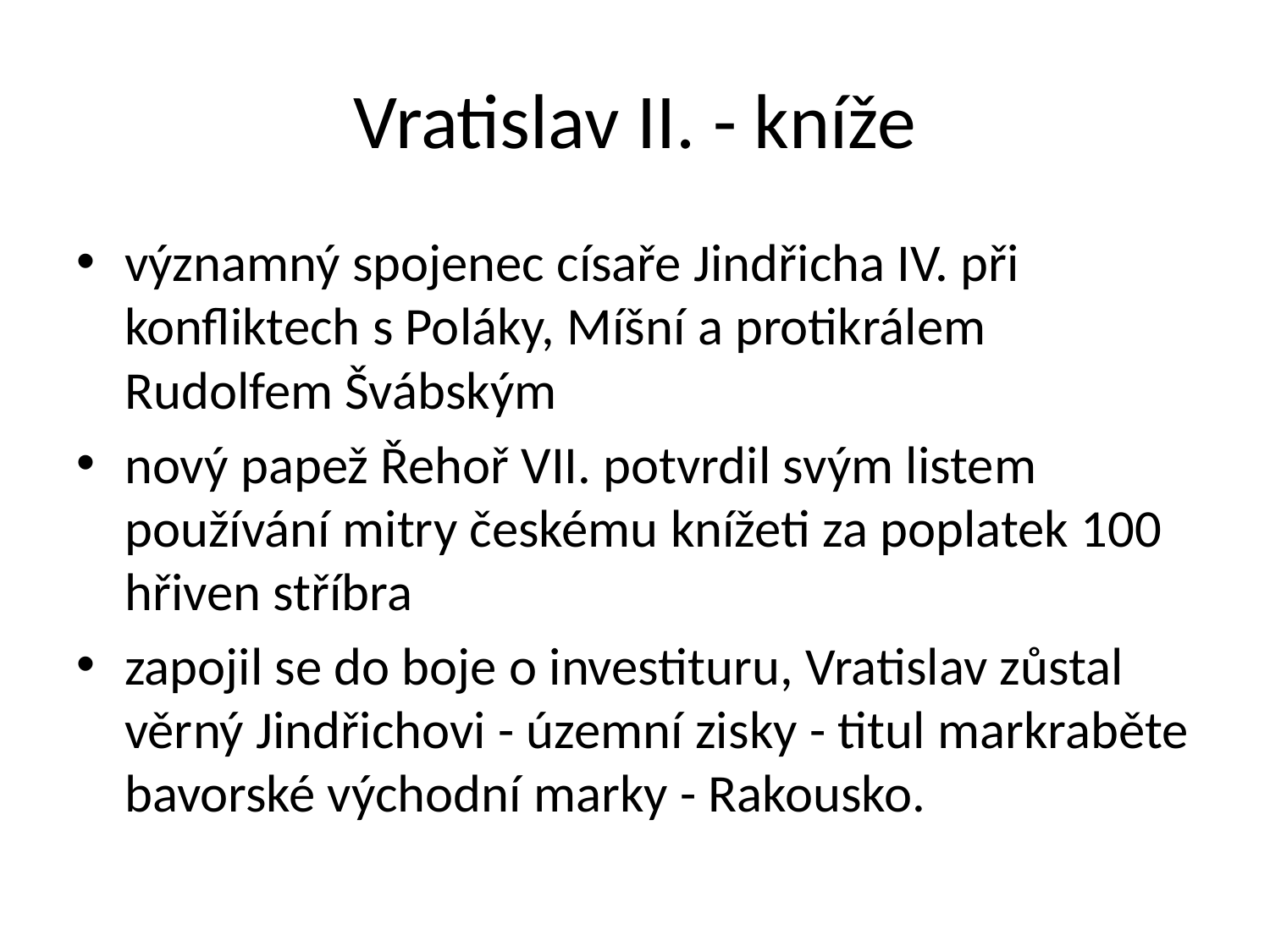

# Vratislav II. - kníže
významný spojenec císaře Jindřicha IV. při konfliktech s Poláky, Míšní a protikrálem Rudolfem Švábským
nový papež Řehoř VII. potvrdil svým listem používání mitry českému knížeti za poplatek 100 hřiven stříbra
zapojil se do boje o investituru, Vratislav zůstal věrný Jindřichovi - územní zisky - titul markraběte bavorské východní marky - Rakousko.